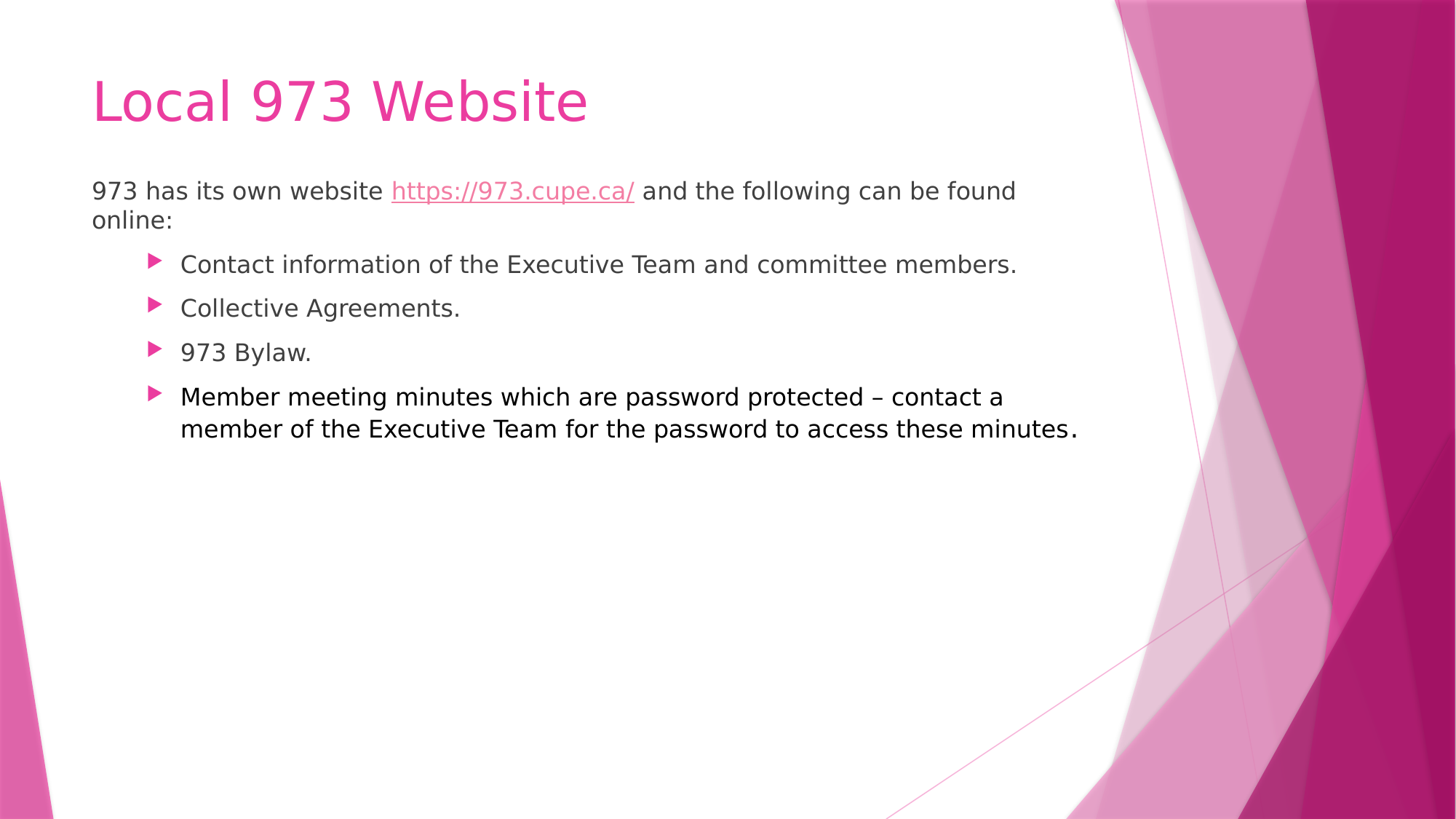

# Local 973 Website
973 has its own website https://973.cupe.ca/ and the following can be found online:
Contact information of the Executive Team and committee members.
Collective Agreements.
973 Bylaw.
Member meeting minutes which are password protected – contact a member of the Executive Team for the password to access these minutes.